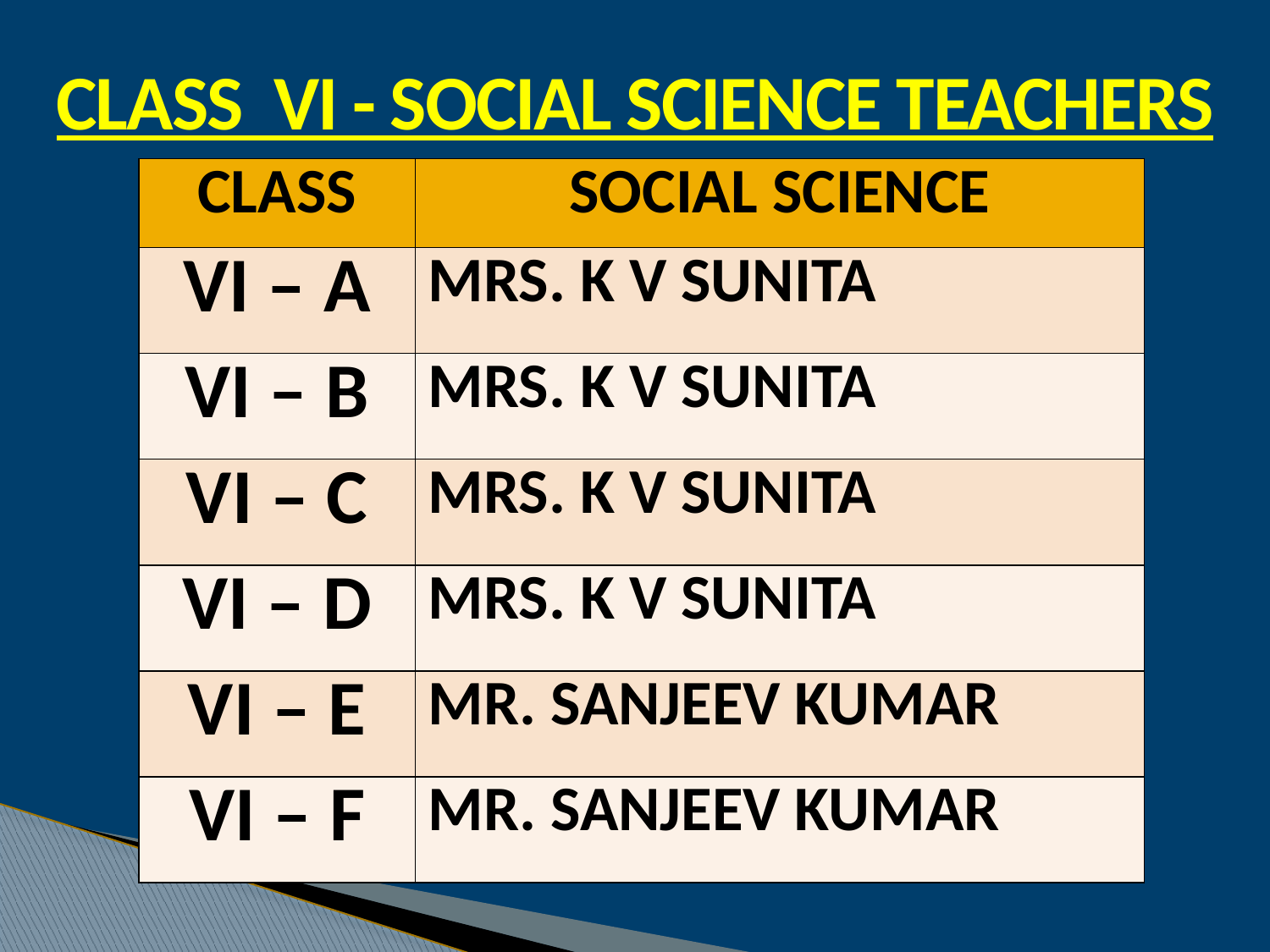

CLASS  VI - SOCIAL SCIENCE TEACHERS
| CLASS | SOCIAL SCIENCE |
| --- | --- |
| VI – A | MRS. K V SUNITA |
| VI – B | MRS. K V SUNITA |
| VI – C | MRS. K V SUNITA |
| VI – D | MRS. K V SUNITA |
| VI – E | MR. SANJEEV KUMAR |
| VI – F | MR. SANJEEV KUMAR |